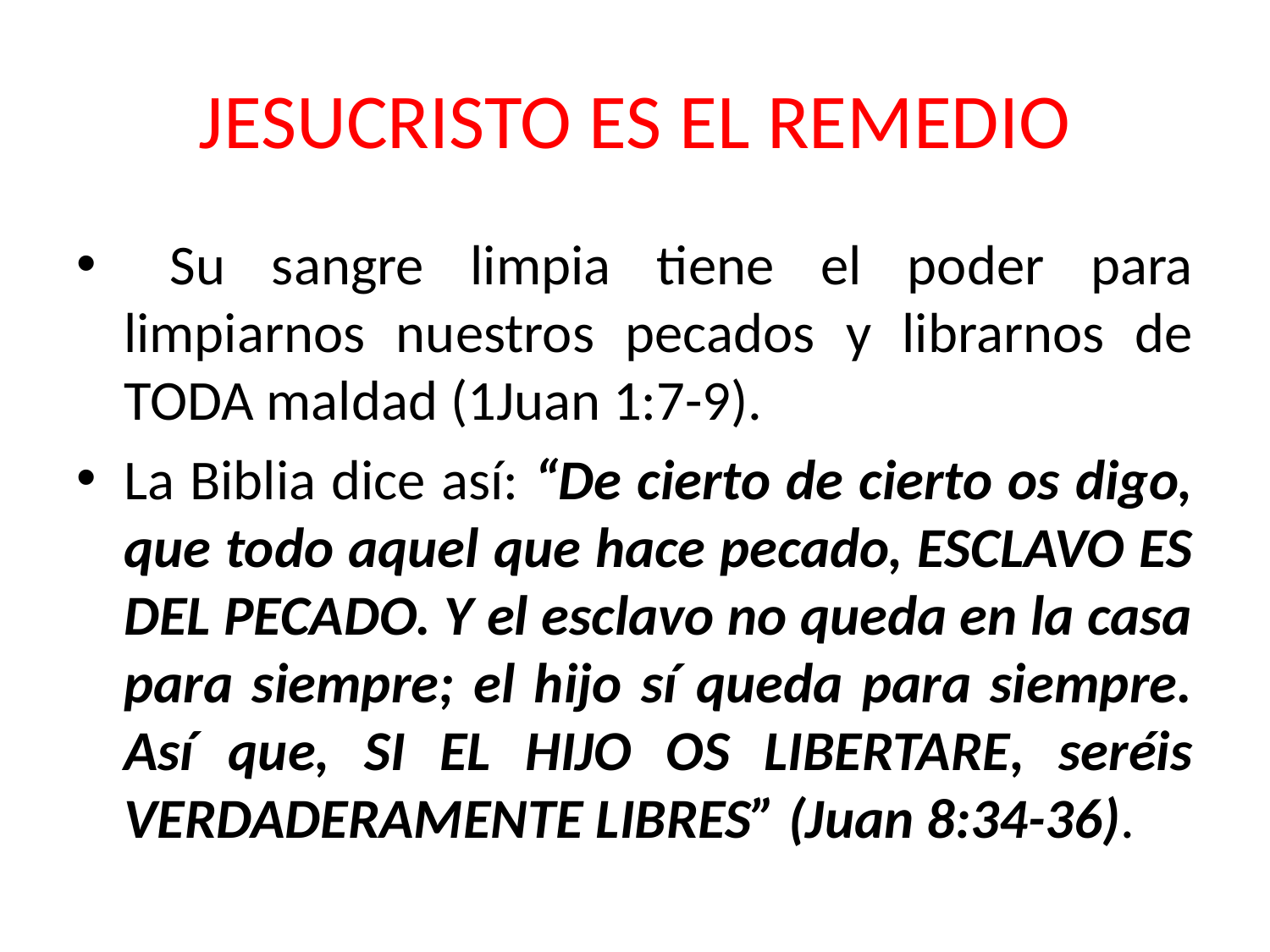

# JESUCRISTO ES EL REMEDIO
 Su sangre limpia tiene el poder para limpiarnos nuestros pecados y librarnos de TODA maldad (1Juan 1:7-9).
La Biblia dice así: “De cierto de cierto os digo, que todo aquel que hace pecado, ESCLAVO ES DEL PECADO. Y el esclavo no queda en la casa para siempre; el hijo sí queda para siempre. Así que, SI EL HIJO OS LIBERTARE, seréis VERDADERAMENTE LIBRES” (Juan 8:34-36).